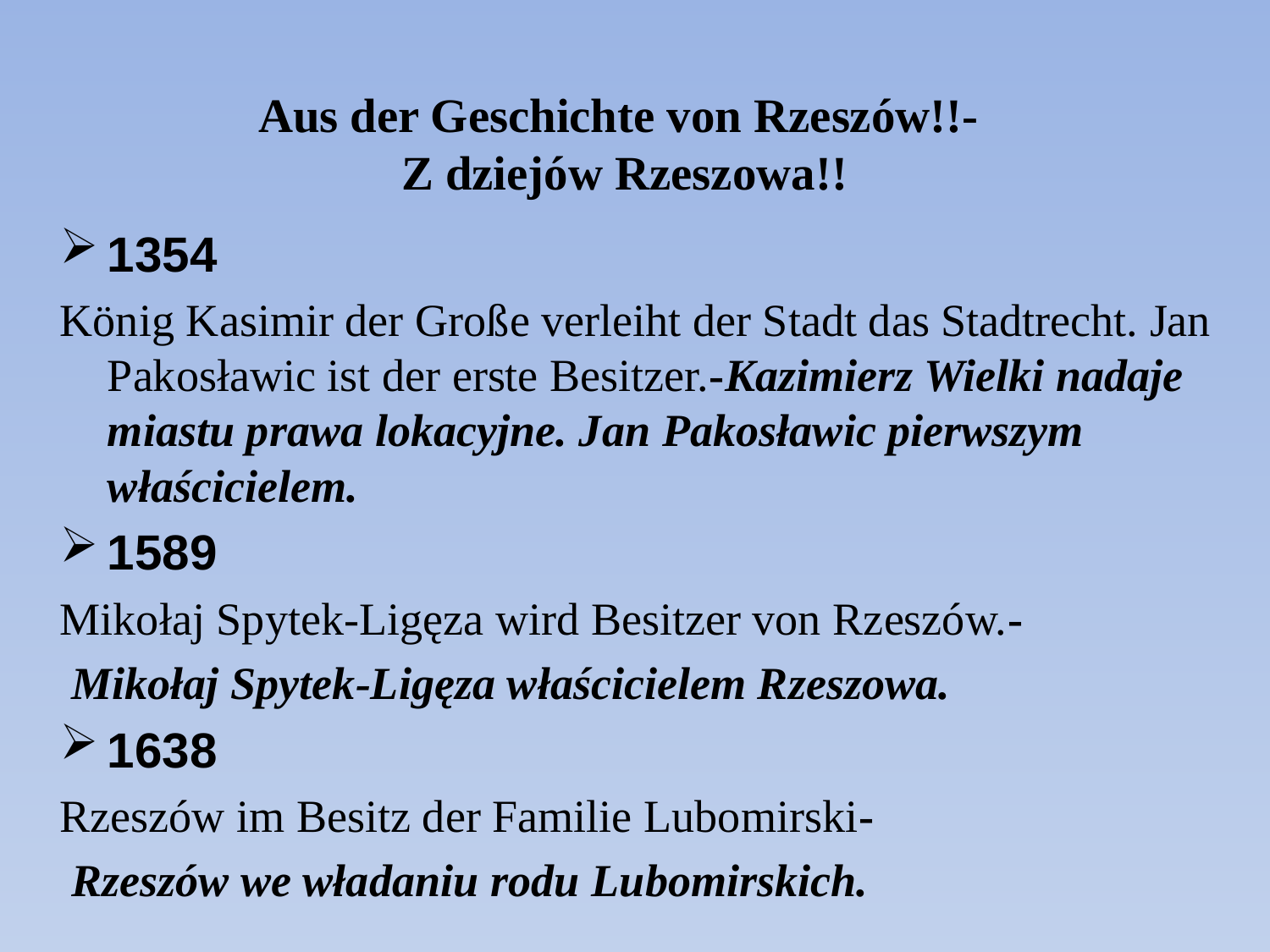

# Aus der Geschichte von Rzeszów!!- Z dziejów Rzeszowa!!
1354
König Kasimir der Große verleiht der Stadt das Stadtrecht. Jan Pakosławic ist der erste Besitzer.-Kazimierz Wielki nadaje miastu prawa lokacyjne. Jan Pakosławic pierwszym właścicielem.
1589
Mikołaj Spytek-Ligęza wird Besitzer von Rzeszów.-
 Mikołaj Spytek-Ligęza właścicielem Rzeszowa.
1638
Rzeszów im Besitz der Familie Lubomirski-
 Rzeszów we władaniu rodu Lubomirskich.